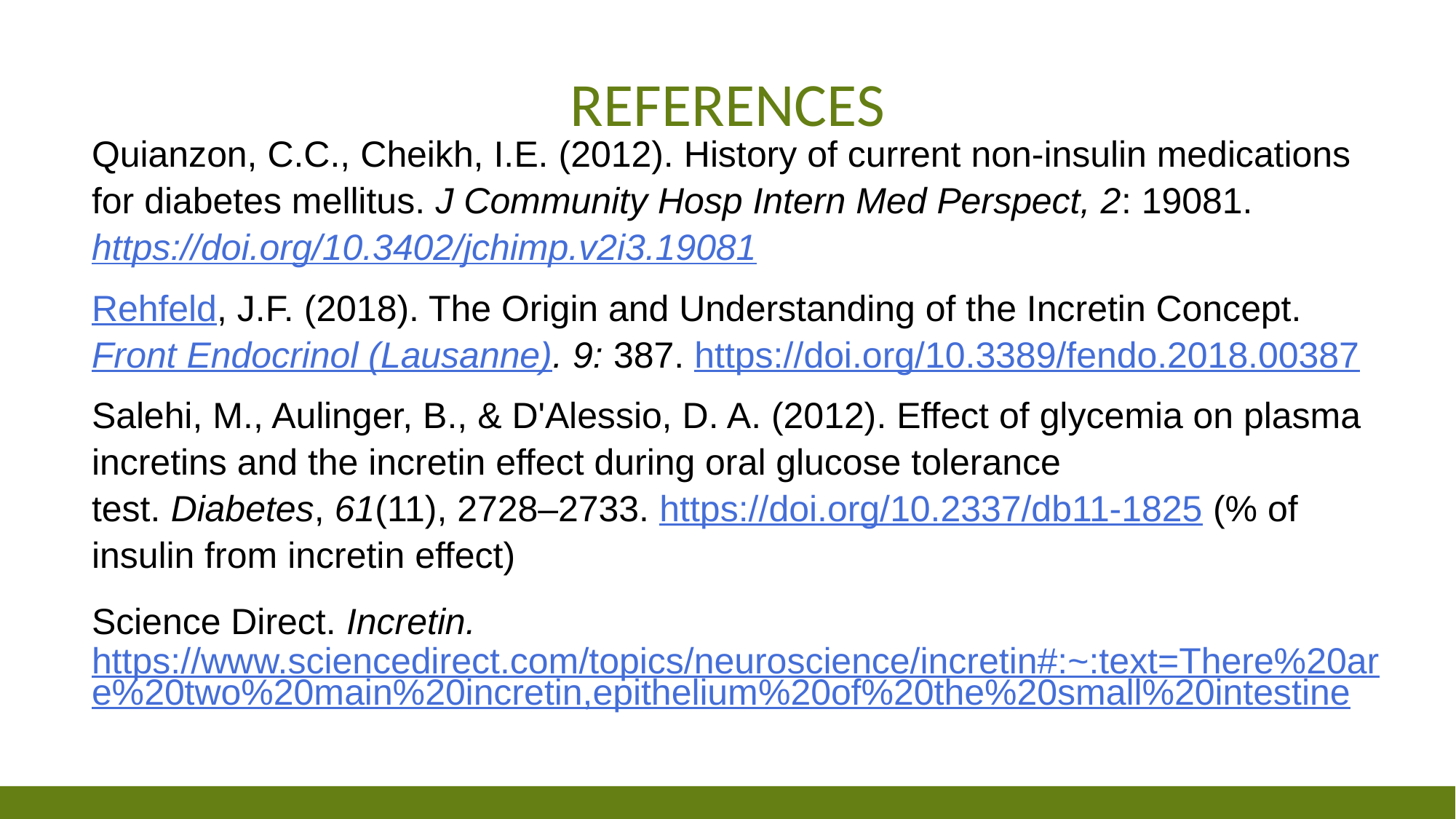

# References
Quianzon, C.C., Cheikh, I.E. (2012). History of current non-insulin medications for diabetes mellitus. J Community Hosp Intern Med Perspect, 2: 19081. https://doi.org/10.3402/jchimp.v2i3.19081
Rehfeld, J.F. (2018). The Origin and Understanding of the Incretin Concept. Front Endocrinol (Lausanne). 9: 387. https://doi.org/10.3389/fendo.2018.00387
Salehi, M., Aulinger, B., & D'Alessio, D. A. (2012). Effect of glycemia on plasma incretins and the incretin effect during oral glucose tolerance test. Diabetes, 61(11), 2728–2733. https://doi.org/10.2337/db11-1825 (% of insulin from incretin effect)
Science Direct. Incretin. https://www.sciencedirect.com/topics/neuroscience/incretin#:~:text=There%20are%20two%20main%20incretin,epithelium%20of%20the%20small%20intestine